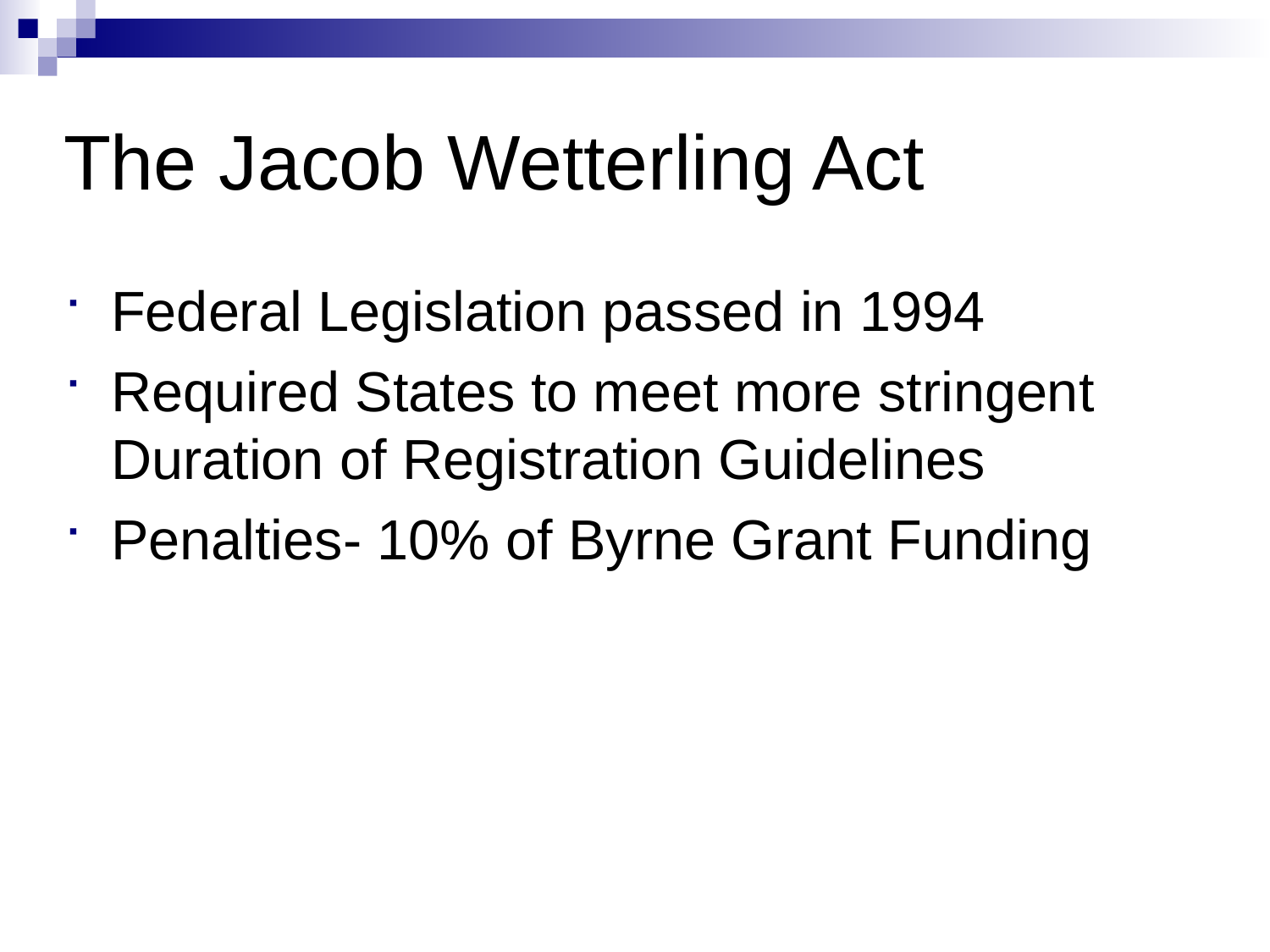

# The Jacob Wetterling Act
Federal Legislation passed in 1994
Required States to meet more stringent Duration of Registration Guidelines
Penalties- 10% of Byrne Grant Funding